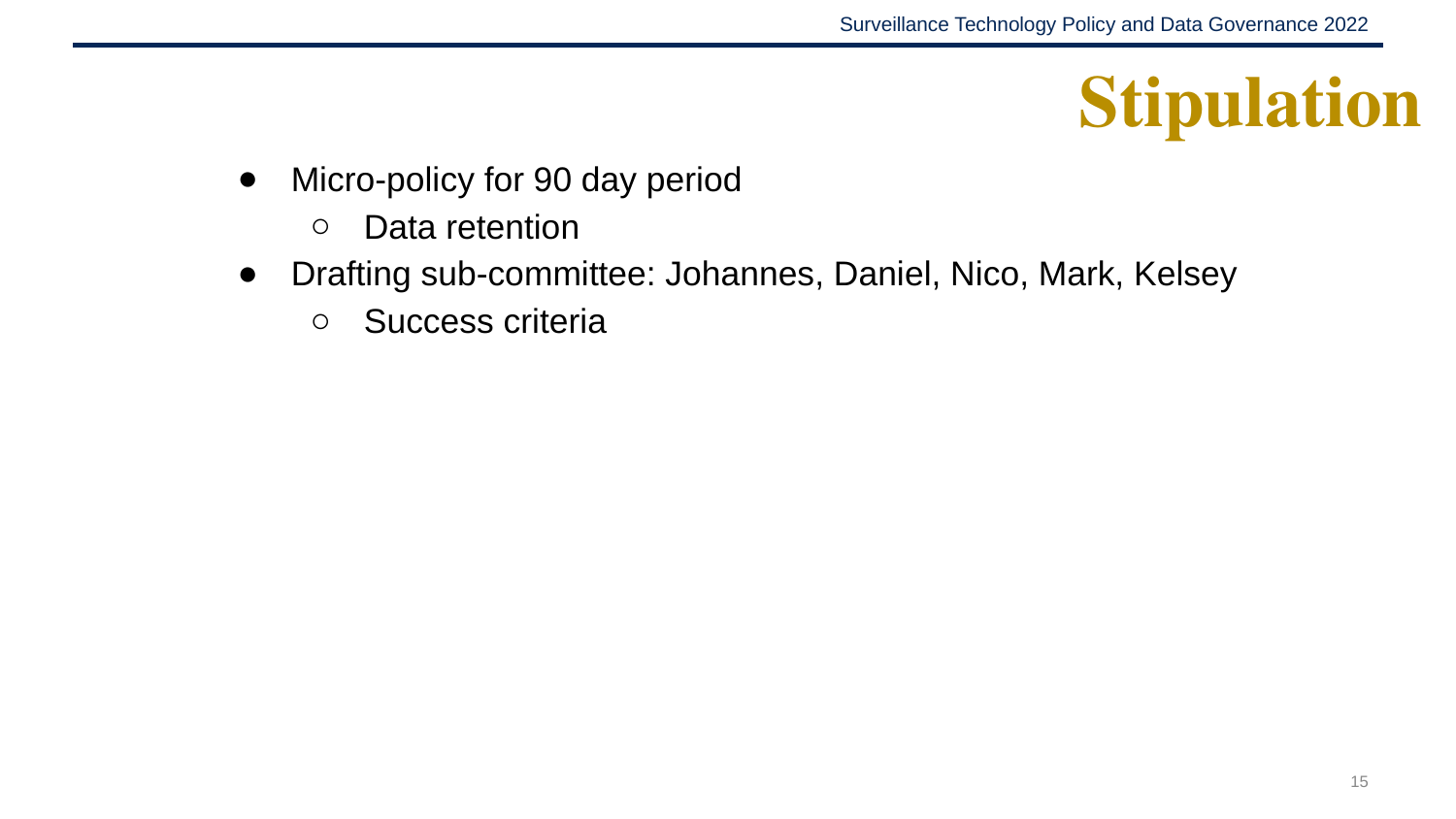

# Stipulation

Micro-policy for 90 day period
Data retention
Drafting sub-committee: Johannes, Daniel, Nico, Mark, Kelsey
Success criteria